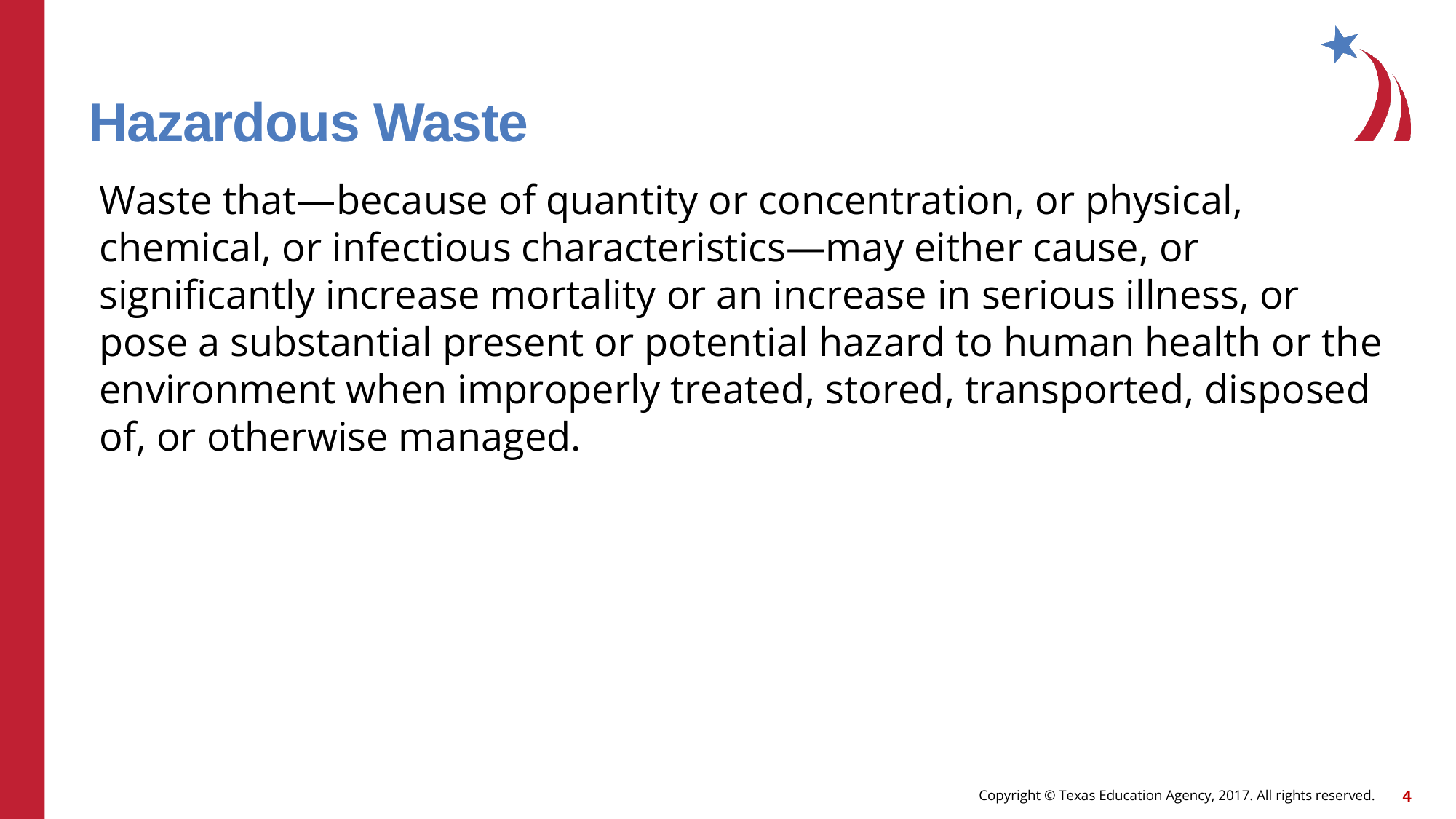

# Hazardous Waste
Waste that—because of quantity or concentration, or physical, chemical, or infectious characteristics—may either cause, or significantly increase mortality or an increase in serious illness, or pose a substantial present or potential hazard to human health or the environment when improperly treated, stored, transported, disposed of, or otherwise managed.